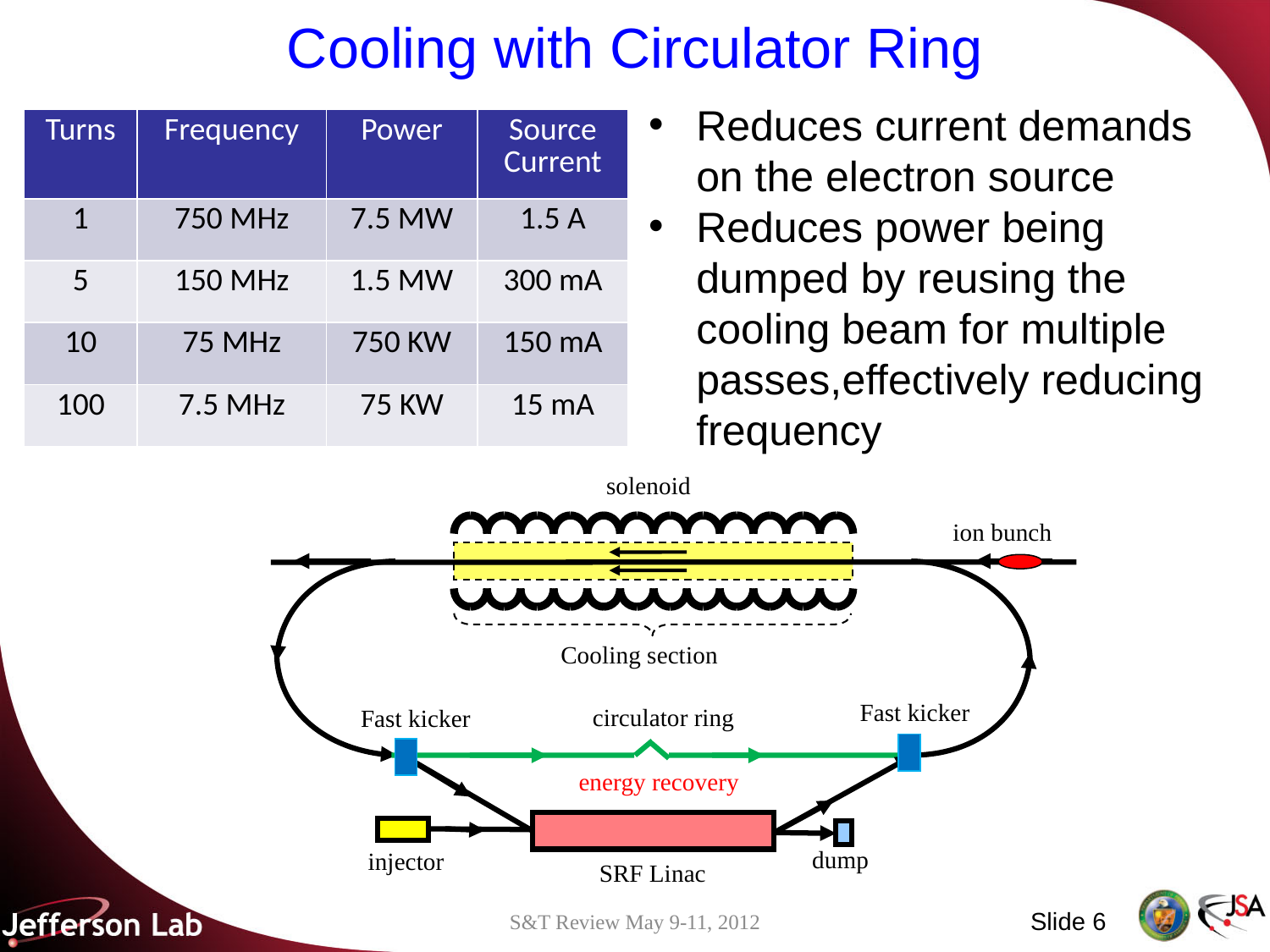

# Cooling with Circulator Ring
Reduces current demands on the electron source
Reduces power being dumped by reusing the cooling beam for multiple passes,effectively reducing frequency
| Turns | Frequency | Power | Source Current |
| --- | --- | --- | --- |
| 1 | 750 MHz | 7.5 MW | 1.5 A |
| 5 | 150 MHz | 1.5 MW | 300 mA |
| 10 | 75 MHz | 750 KW | 150 mA |
| 100 | 7.5 MHz | 75 KW | 15 mA |

solenoid
ion bunch

Cooling section

Fast kicker
circulator ring
Fast kicker

energy recovery

dump
injector
SRF Linac
Slide 6
S&T Review May 9-11, 2012